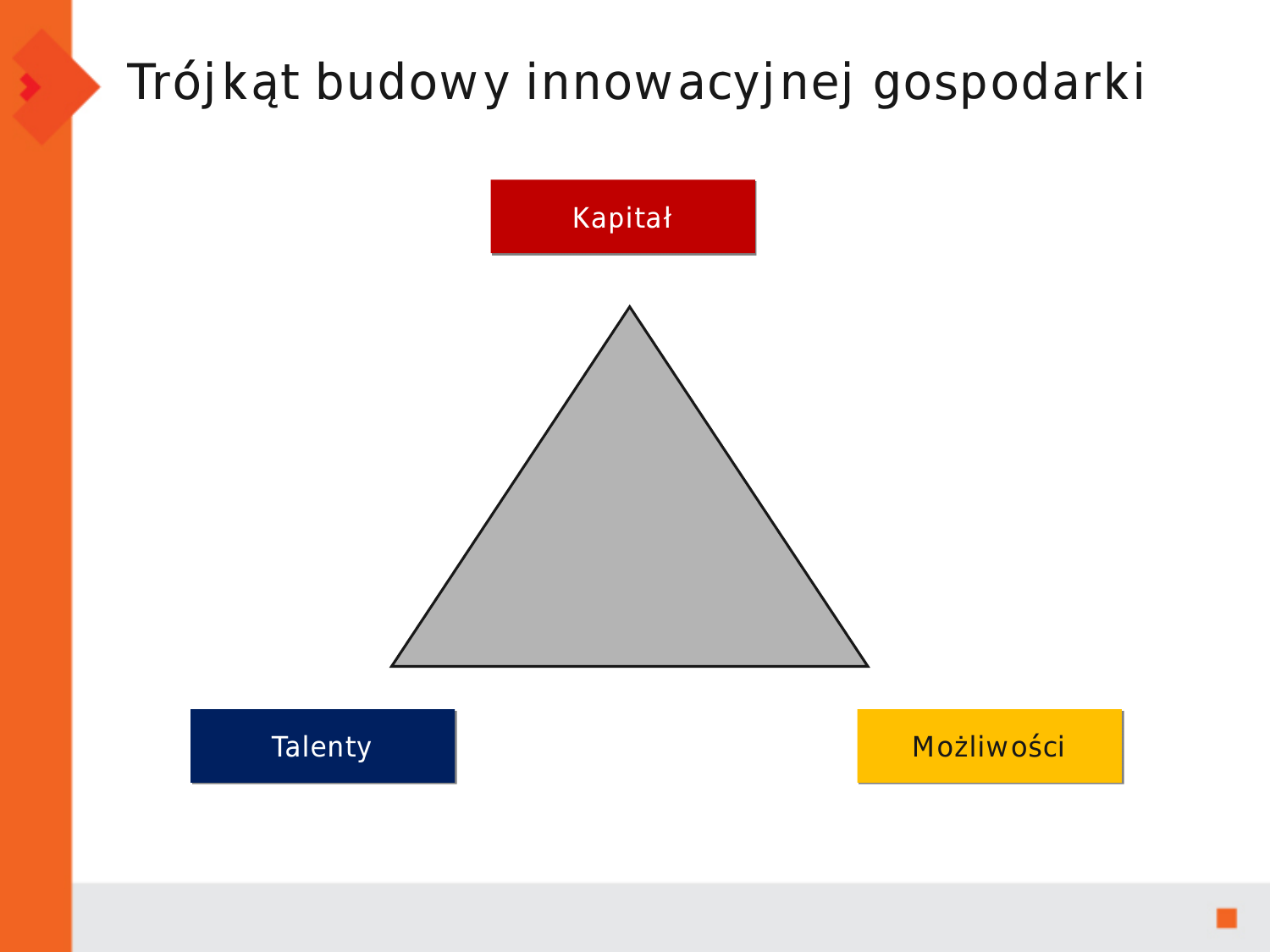

Trójkąt budowy innowacyjnej gospodarki
Kapitał

Talenty
Możliwości